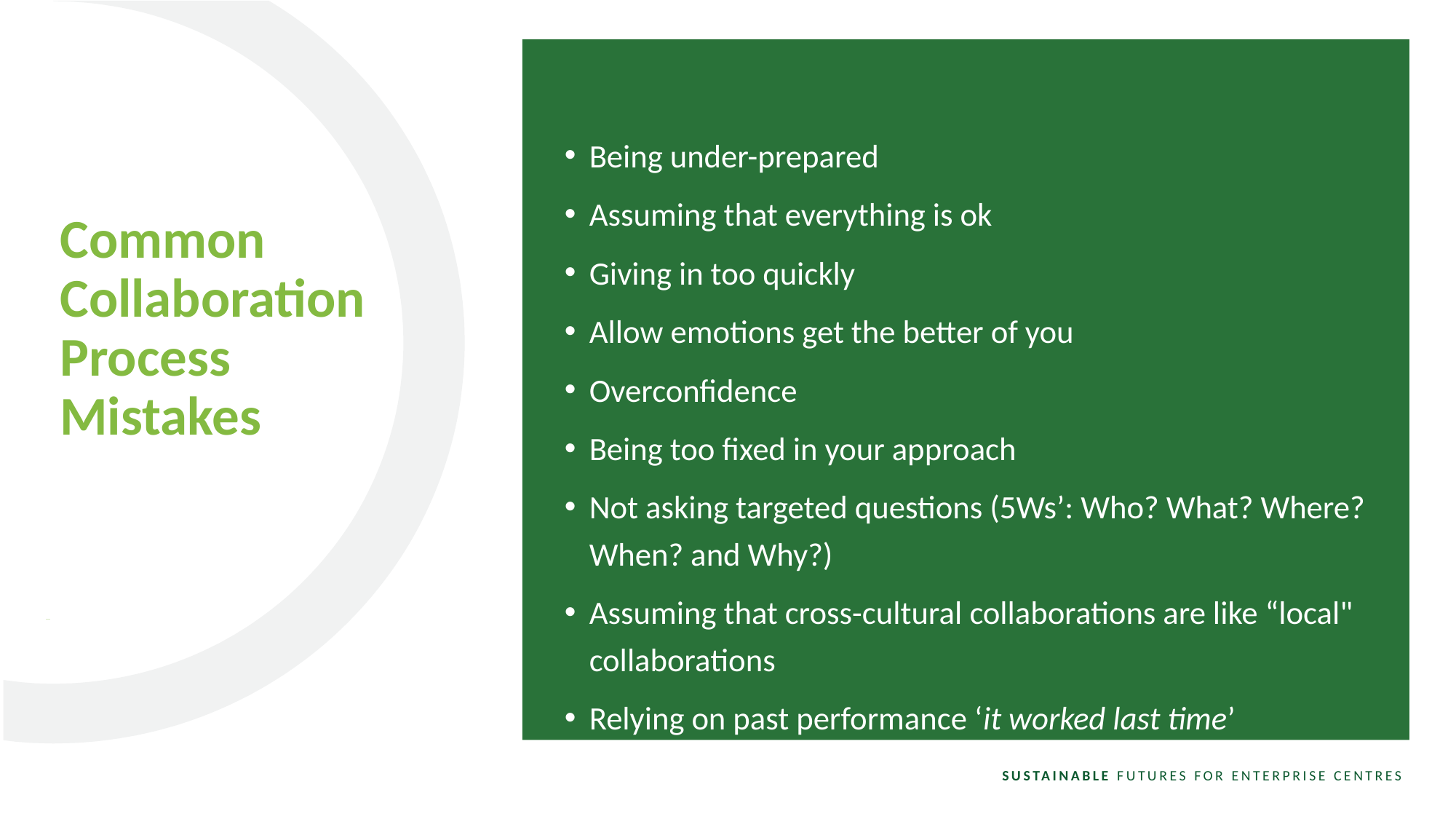

Being under-prepared
Assuming that everything is ok
Giving in too quickly
Allow emotions get the better of you
Overconfidence
Being too fixed in your approach
Not asking targeted questions (5Ws’: Who? What? Where? When? and Why?)
Assuming that cross-cultural collaborations are like “local" collaborations
Relying on past performance ‘it worked last time’

Common Collaboration Process Mistakes